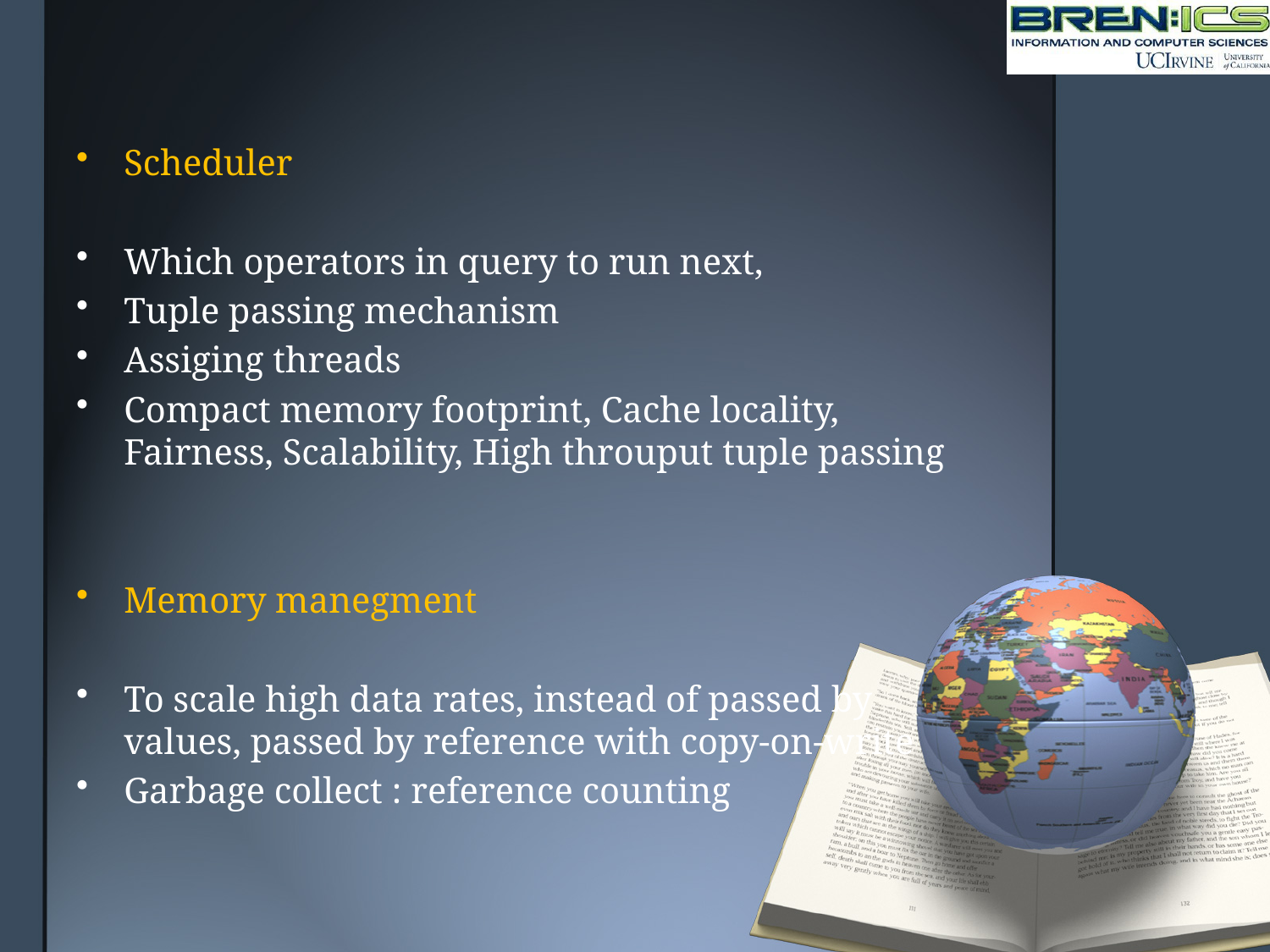

Scheduler

Which operators in query to run next,
Tuple passing mechanism
Assiging threads
Compact memory footprint, Cache locality, Fairness, Scalability, High throuput tuple passing

Memory manegment

To scale high data rates, instead of passed by values, passed by reference with copy-on-write
Garbage collect : reference counting